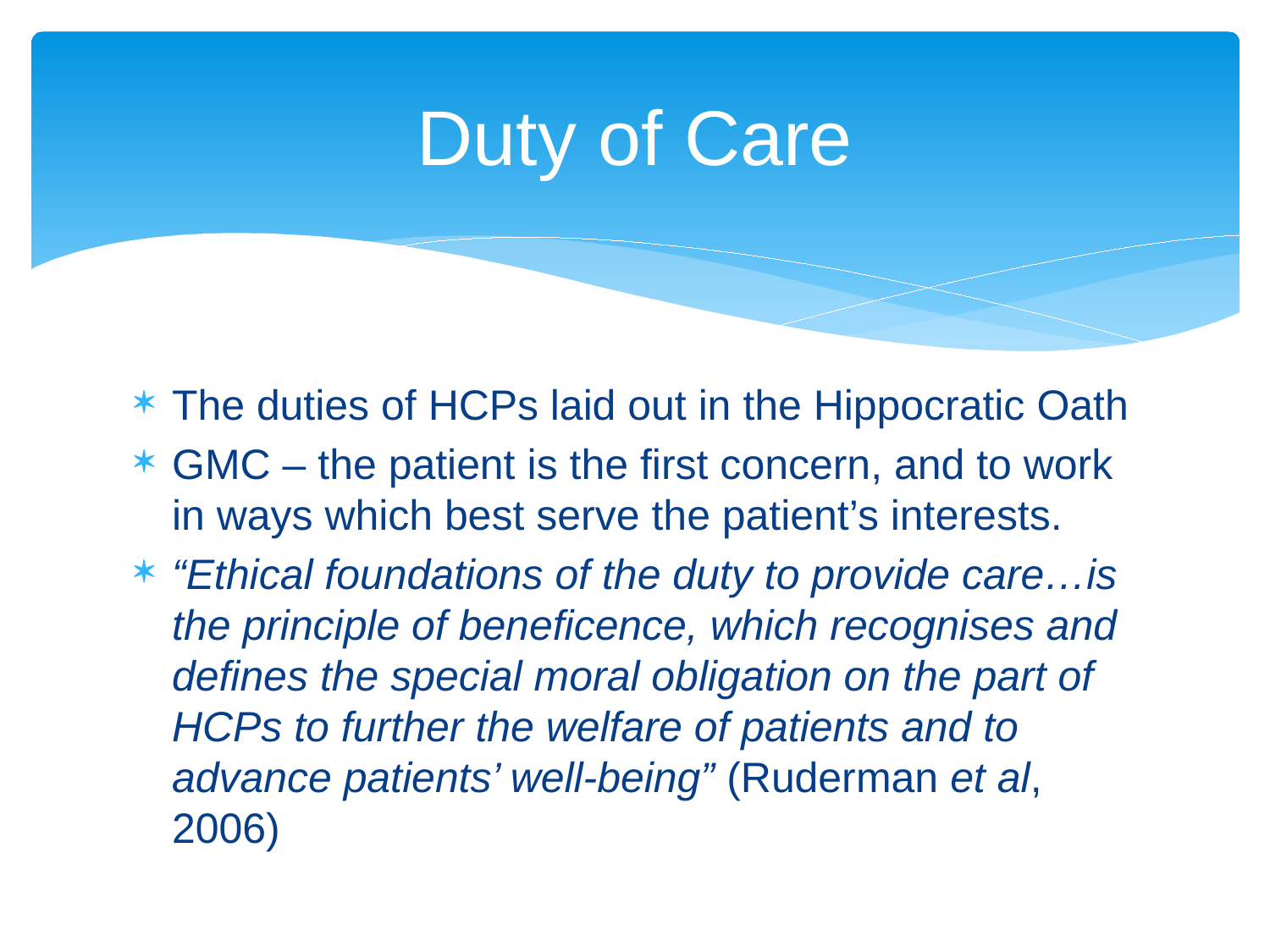

# Duty of Care
The duties of HCPs laid out in the Hippocratic Oath
GMC – the patient is the first concern, and to work in ways which best serve the patient’s interests.
“Ethical foundations of the duty to provide care…is the principle of beneficence, which recognises and defines the special moral obligation on the part of HCPs to further the welfare of patients and to advance patients’ well-being” (Ruderman et al, 2006)